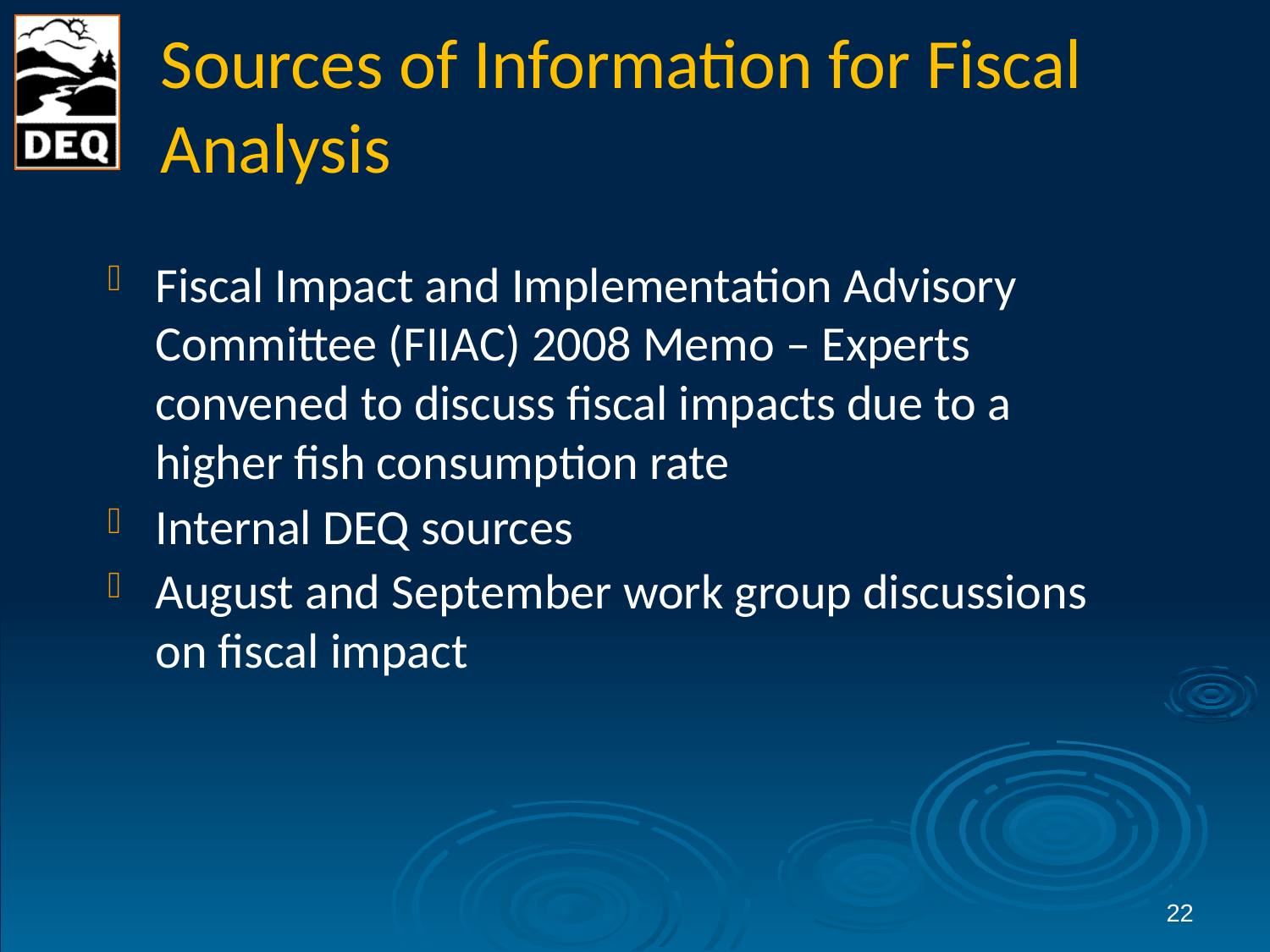

# Sources of Information for Fiscal Analysis

Fiscal Impact and Implementation Advisory Committee (FIIAC) 2008 Memo – Experts convened to discuss fiscal impacts due to a higher fish consumption rate
Internal DEQ sources
August and September work group discussions on fiscal impact
22